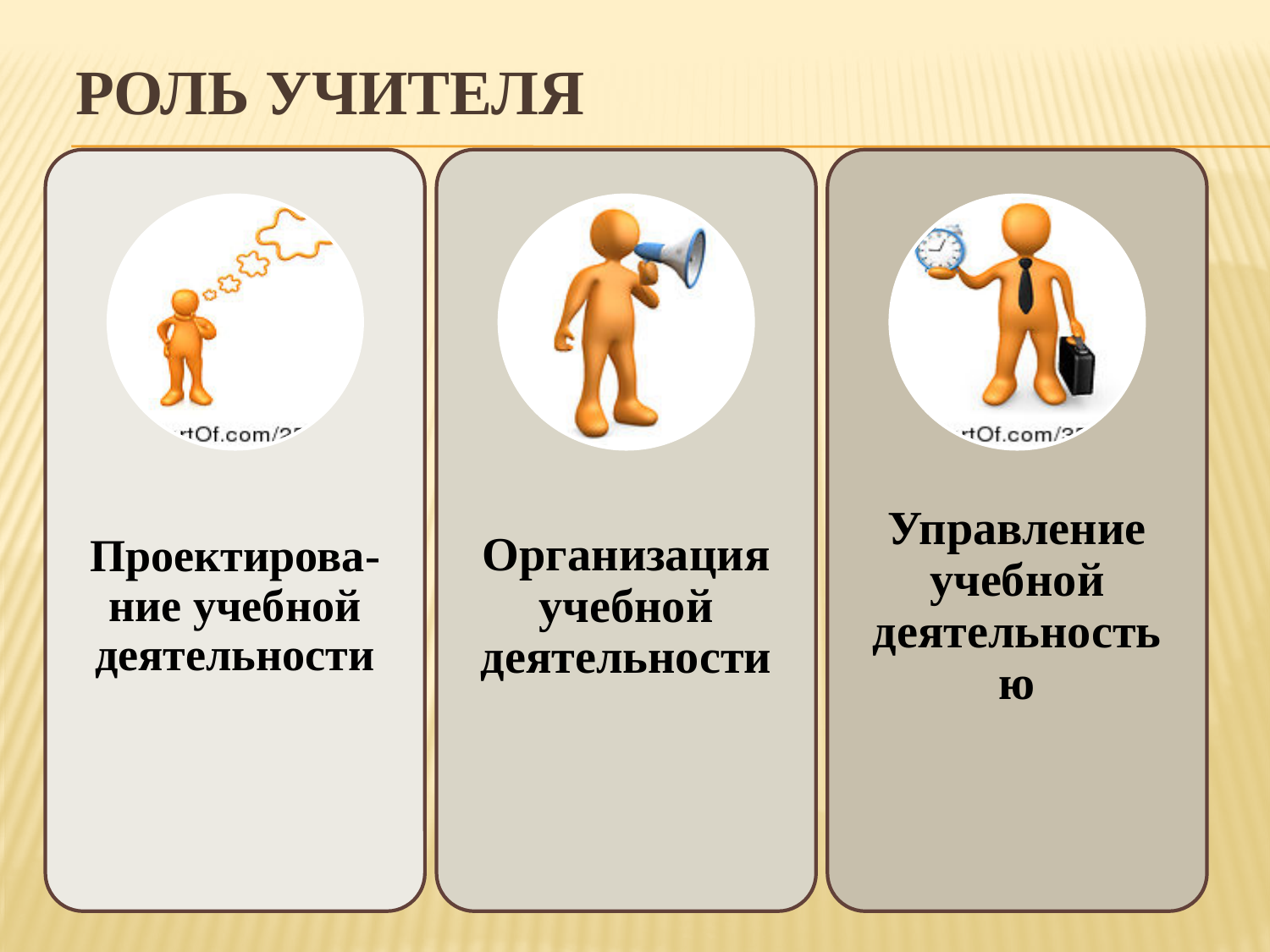

# Роль учителя
Проектирова-ние учебной деятельности
Организация учебной деятельности
Управление учебной деятельностью